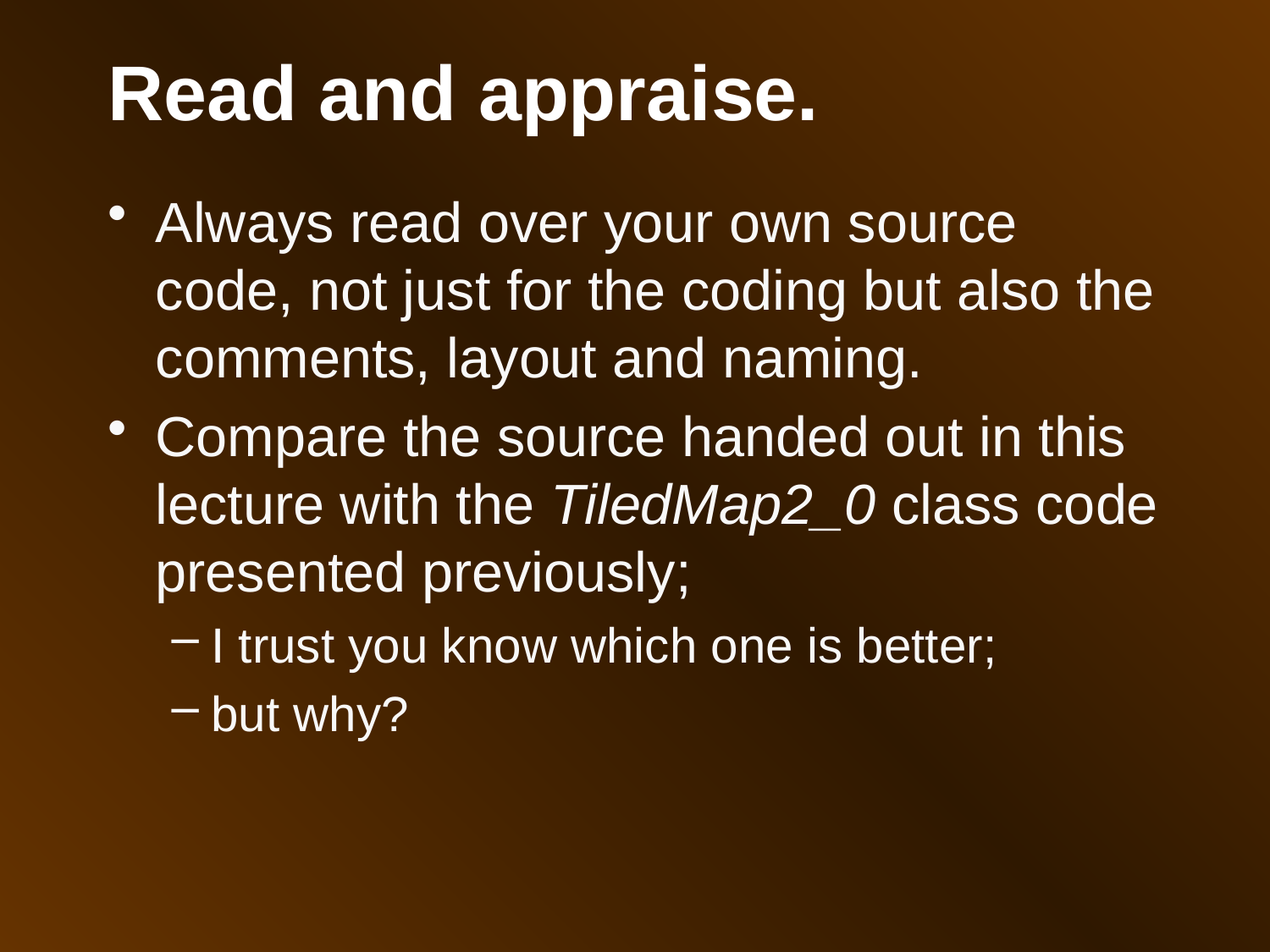

Read and appraise.
Always read over your own source code, not just for the coding but also the comments, layout and naming.
Compare the source handed out in this lecture with the TiledMap2_0 class code presented previously;
I trust you know which one is better;
but why?